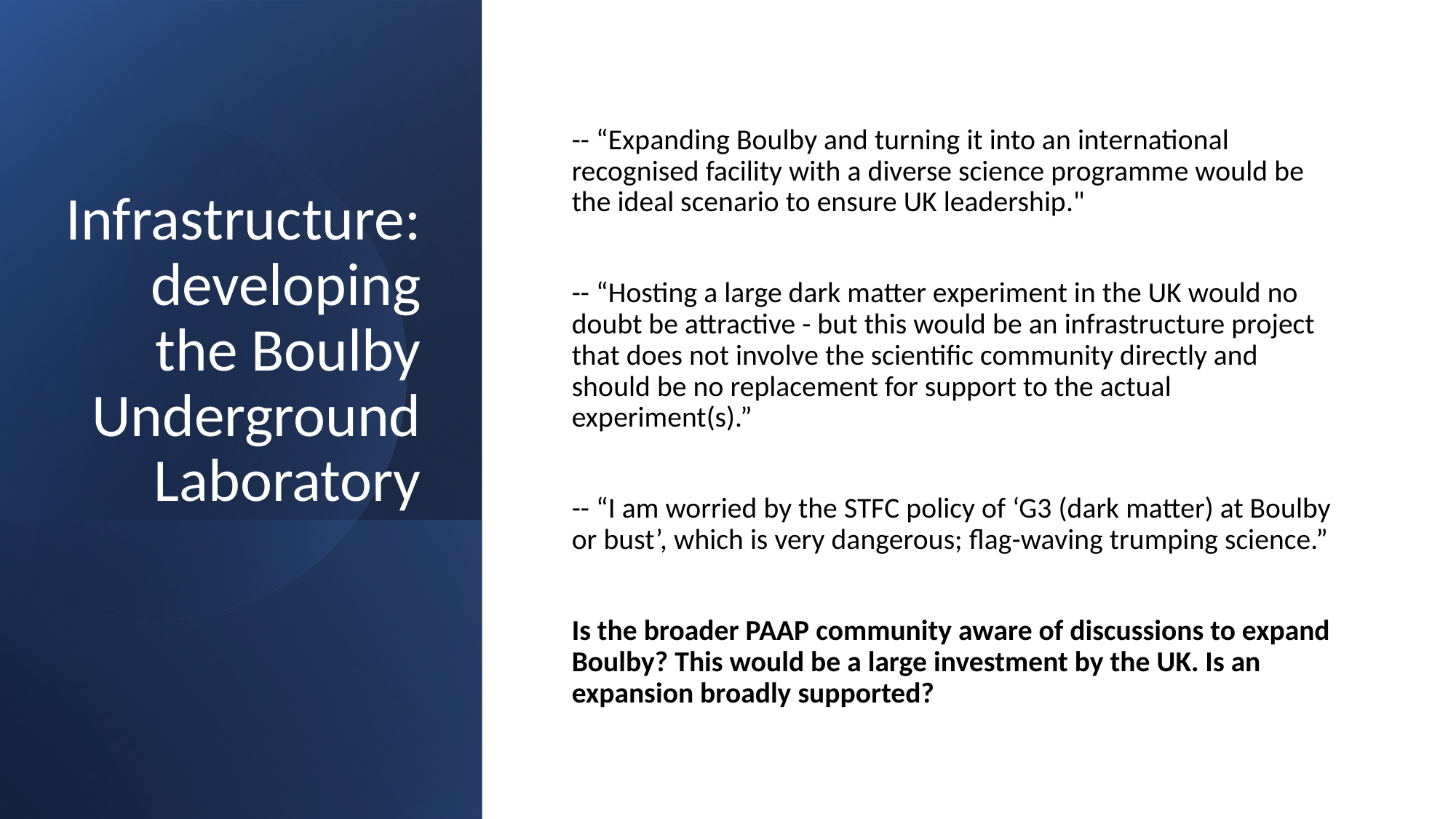

-- “Expanding Boulby and turning it into an international recognised facility with a diverse science programme would be the ideal scenario to ensure UK leadership."

-- “Hosting a large dark matter experiment in the UK would no doubt be attractive - but this would be an infrastructure project that does not involve the scientific community directly and should be no replacement for support to the actual experiment(s).”

-- “I am worried by the STFC policy of ‘G3 (dark matter) at Boulby or bust’, which is very dangerous; flag-waving trumping science.”

Is the broader PAAP community aware of discussions to expand Boulby? This would be a large investment by the UK. Is an expansion broadly supported?
# Infrastructure: developing the Boulby Underground Laboratory